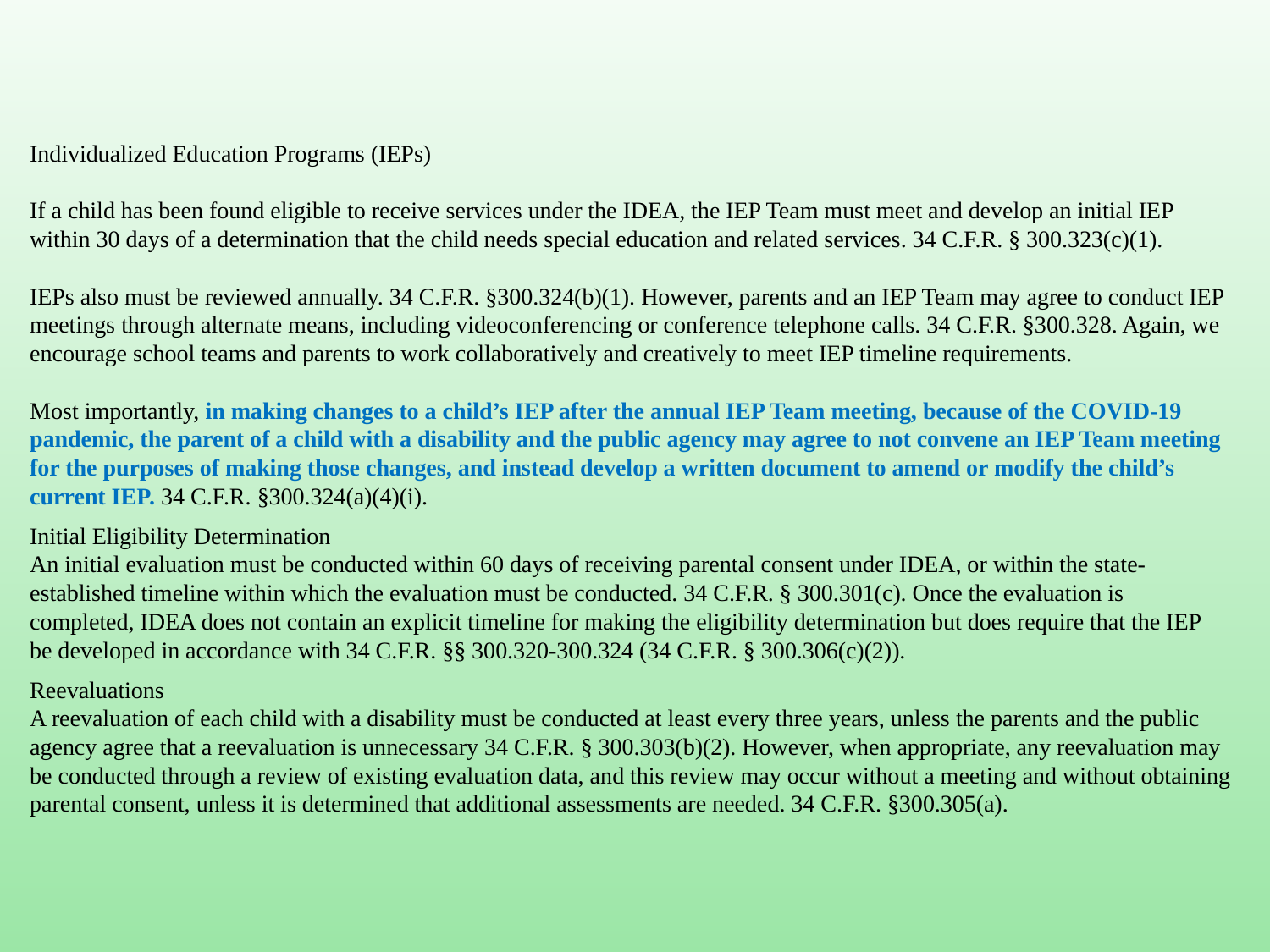

Individualized Education Programs (IEPs)

If a child has been found eligible to receive services under the IDEA, the IEP Team must meet and develop an initial IEP within 30 days of a determination that the child needs special education and related services. 34 C.F.R. § 300.323(c)(1).

IEPs also must be reviewed annually. 34 C.F.R. §300.324(b)(1). However, parents and an IEP Team may agree to conduct IEP meetings through alternate means, including videoconferencing or conference telephone calls. 34 C.F.R. §300.328. Again, we encourage school teams and parents to work collaboratively and creatively to meet IEP timeline requirements.

Most importantly, in making changes to a child’s IEP after the annual IEP Team meeting, because of the COVID-19 pandemic, the parent of a child with a disability and the public agency may agree to not convene an IEP Team meeting for the purposes of making those changes, and instead develop a written document to amend or modify the child’s current IEP. 34 C.F.R. §300.324(a)(4)(i).
Initial Eligibility Determination
An initial evaluation must be conducted within 60 days of receiving parental consent under IDEA, or within the state-established timeline within which the evaluation must be conducted. 34 C.F.R. § 300.301(c). Once the evaluation is completed, IDEA does not contain an explicit timeline for making the eligibility determination but does require that the IEP be developed in accordance with 34 C.F.R. §§ 300.320-300.324 (34 C.F.R. § 300.306(c)(2)).
Reevaluations
A reevaluation of each child with a disability must be conducted at least every three years, unless the parents and the public agency agree that a reevaluation is unnecessary 34 C.F.R. § 300.303(b)(2). However, when appropriate, any reevaluation may be conducted through a review of existing evaluation data, and this review may occur without a meeting and without obtaining parental consent, unless it is determined that additional assessments are needed. 34 C.F.R. §300.305(a).